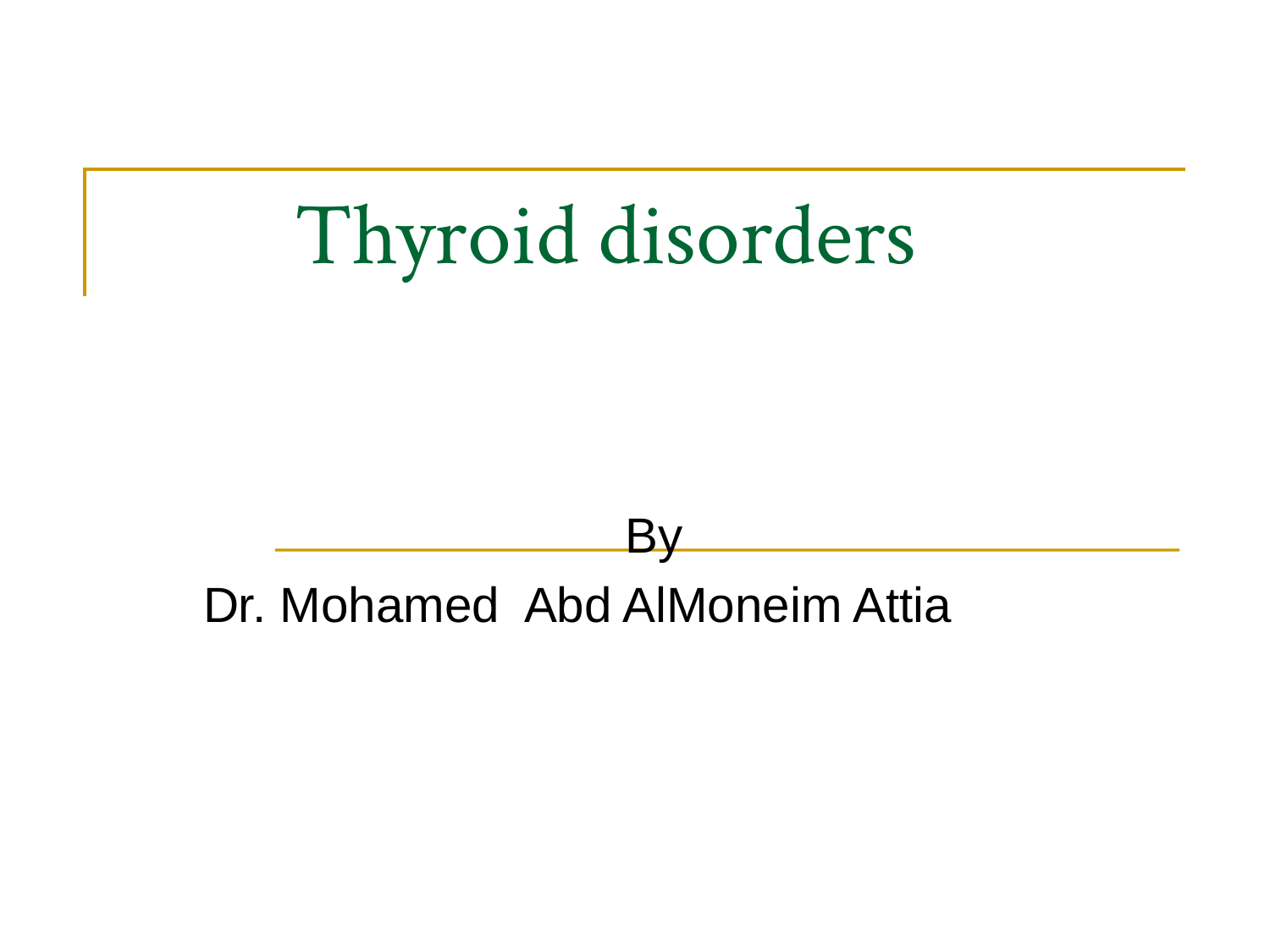

# Thyroid disorders
By
Dr. Mohamed  Abd AlMoneim Attia